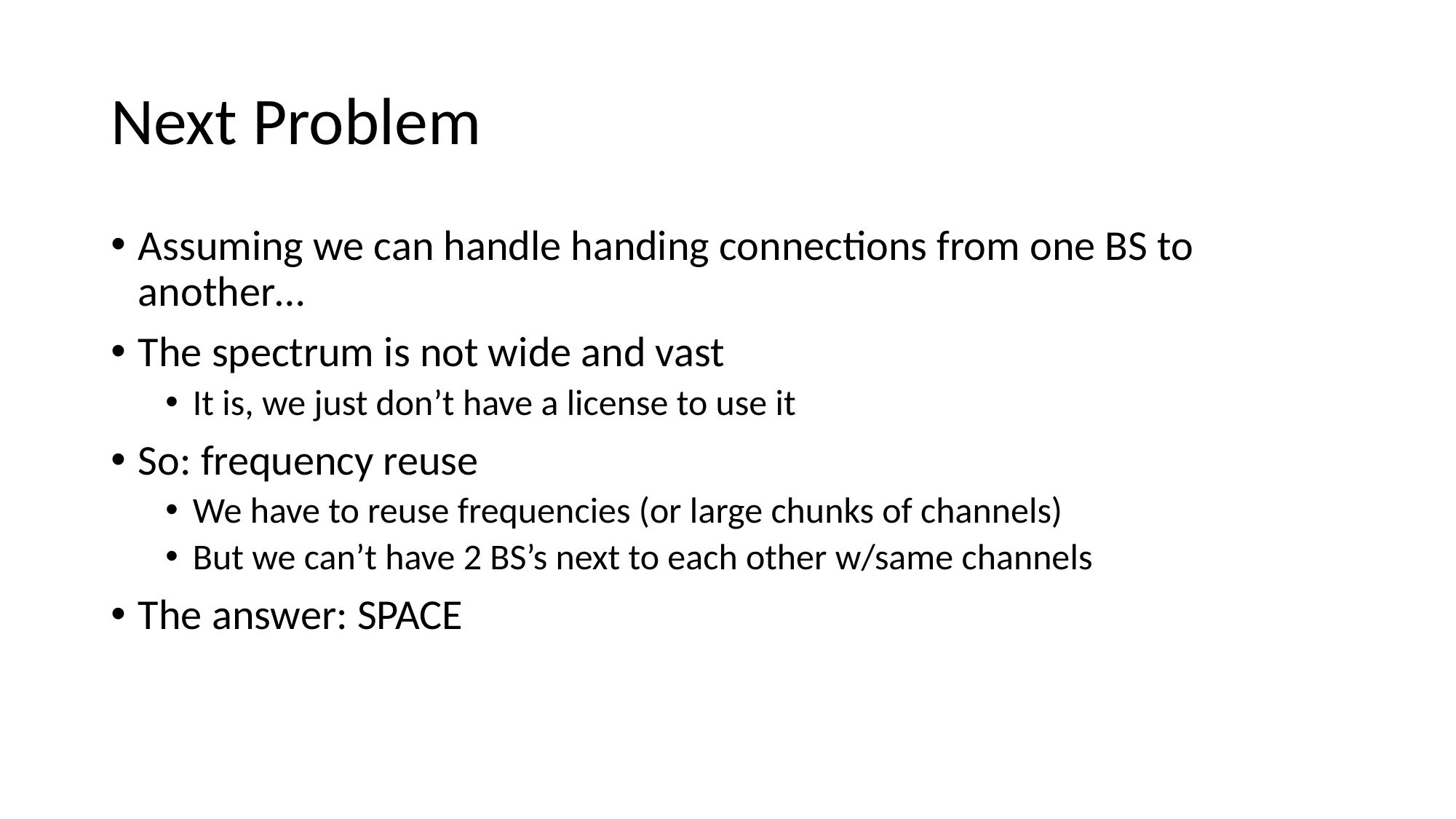

# Next Problem
Assuming we can handle handing connections from one BS to another…
The spectrum is not wide and vast
It is, we just don’t have a license to use it
So: frequency reuse
We have to reuse frequencies (or large chunks of channels)
But we can’t have 2 BS’s next to each other w/same channels
The answer: SPACE